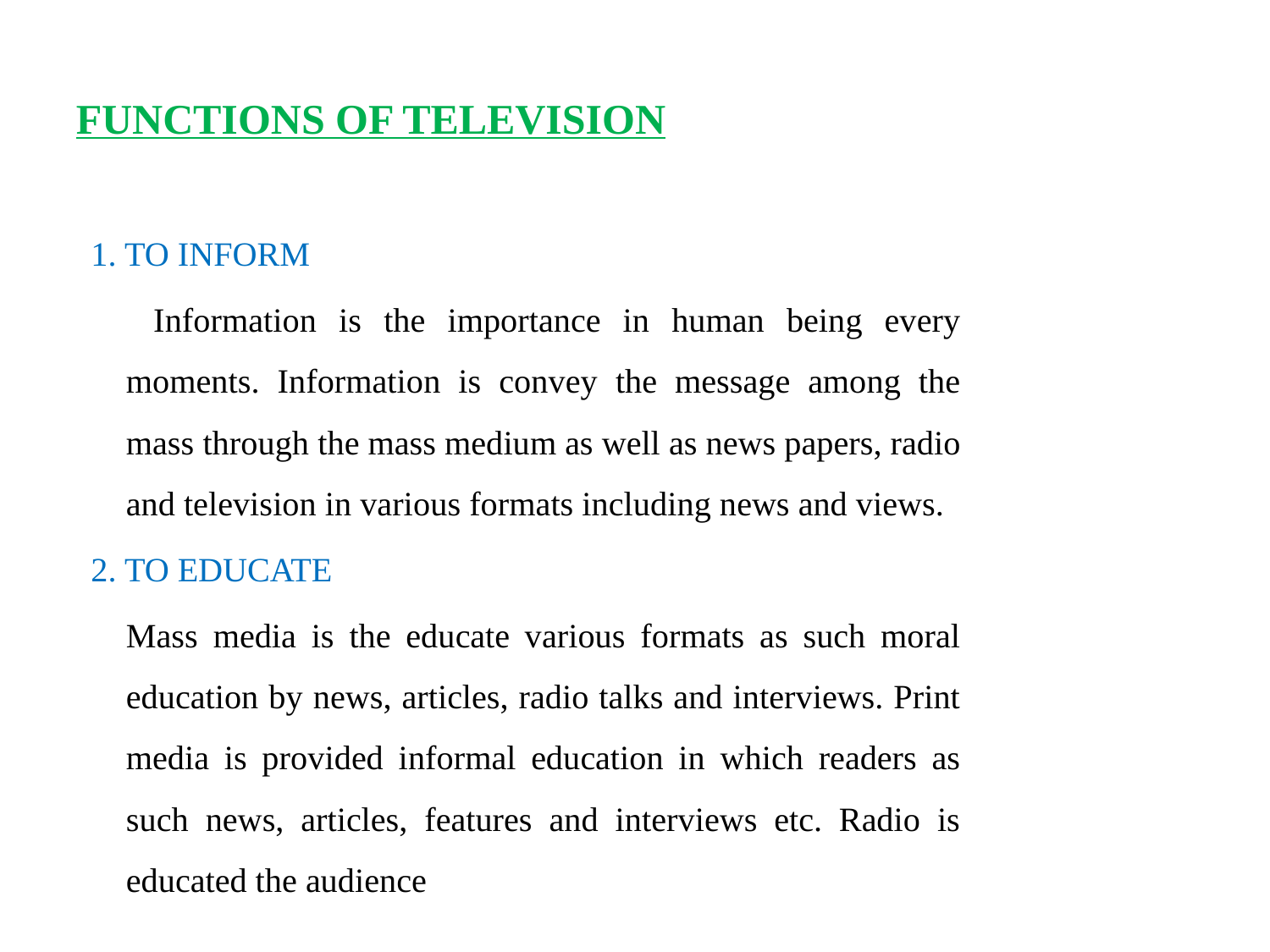

# FUNCTIONS OF TELEVISION
1. TO INFORM
  	Information is the importance in human being every moments. Information is convey the message among the mass through the mass medium as well as news papers, radio and television in various formats including news and views.
2. TO EDUCATE
	Mass media is the educate various formats as such moral education by news, articles, radio talks and interviews. Print media is provided informal education in which readers as such news, articles, features and interviews etc. Radio is educated the audience